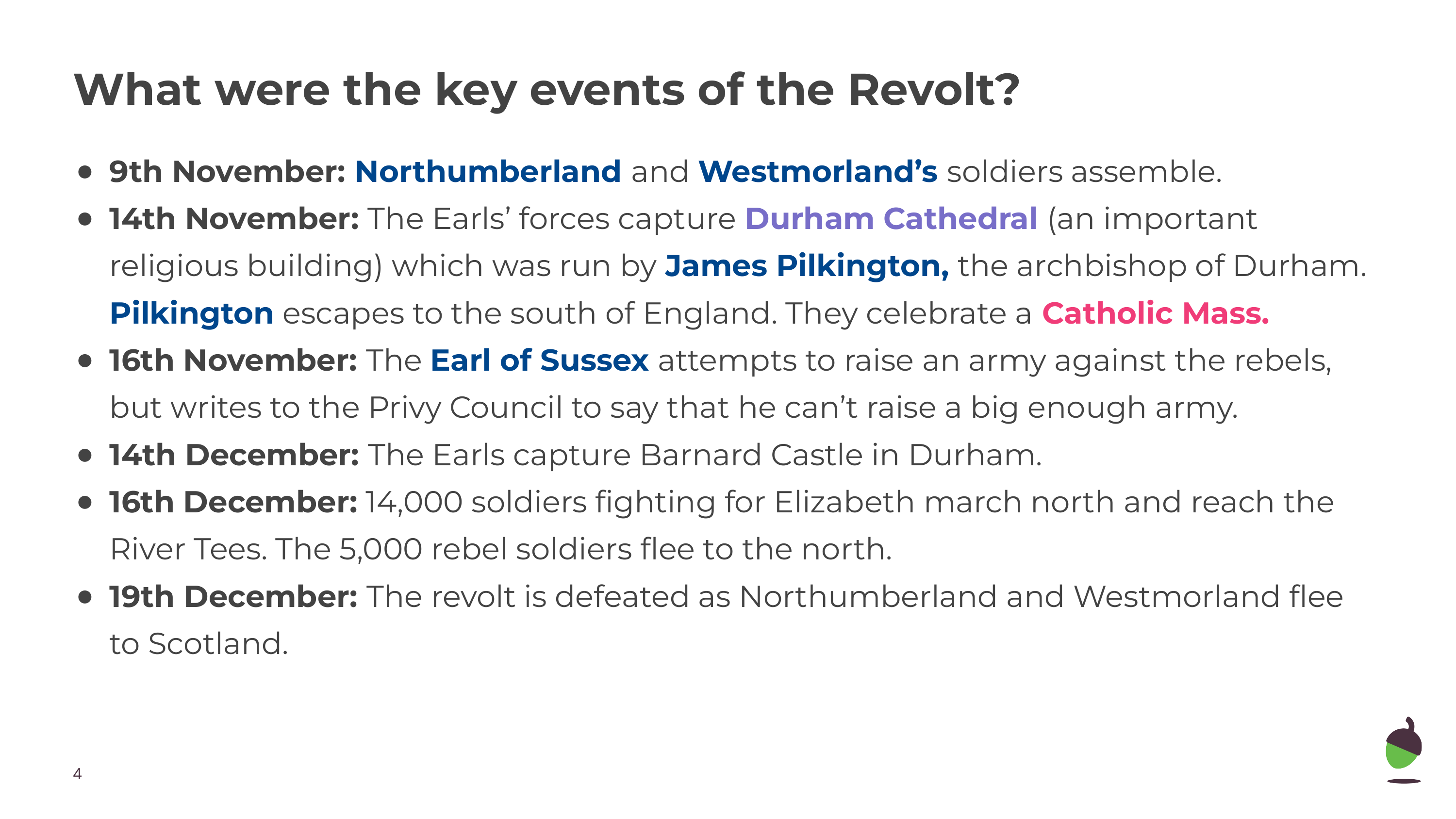

# What were the key events of the Revolt?
9th November: Northumberland and Westmorland’s soldiers assemble.
14th November: The Earls’ forces capture Durham Cathedral (an important religious building) which was run by James Pilkington, the archbishop of Durham. Pilkington escapes to the south of England. They celebrate a Catholic Mass.
16th November: The Earl of Sussex attempts to raise an army against the rebels, but writes to the Privy Council to say that he can’t raise a big enough army.
14th December: The Earls capture Barnard Castle in Durham.
16th December: 14,000 soldiers fighting for Elizabeth march north and reach the River Tees. The 5,000 rebel soldiers flee to the north.
19th December: The revolt is defeated as Northumberland and Westmorland flee to Scotland.

4